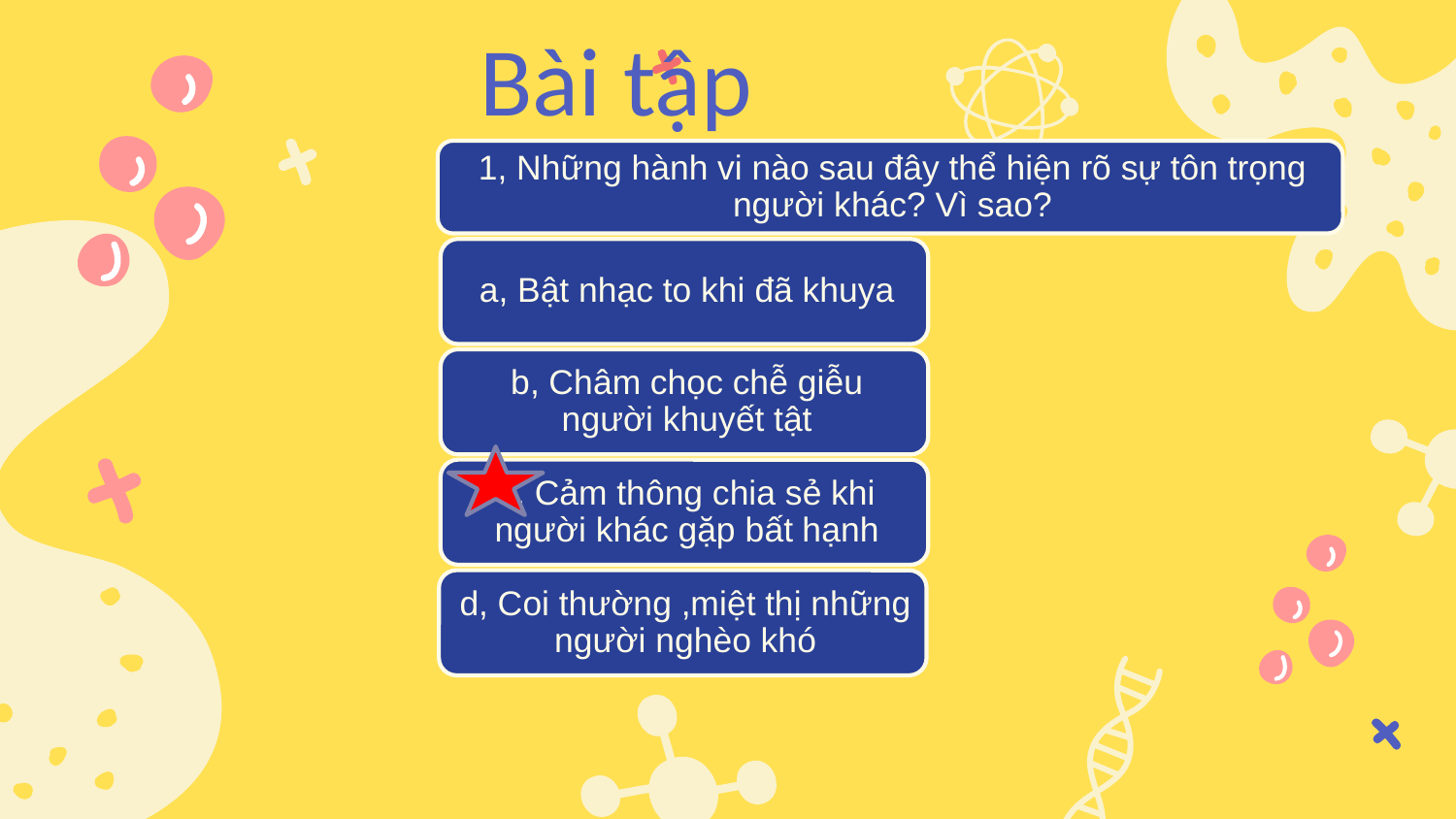

# Bài tập
1, Những hành vi nào sau đây thể hiện rõ sự tôn trọng người khác? Vì sao?
a, Bật nhạc to khi đã khuya
b, Châm chọc chễ giễu người khuyết tật
c, Cảm thông chia sẻ khi người khác gặp bất hạnh
d, Coi thường ,miệt thị những người nghèo khó